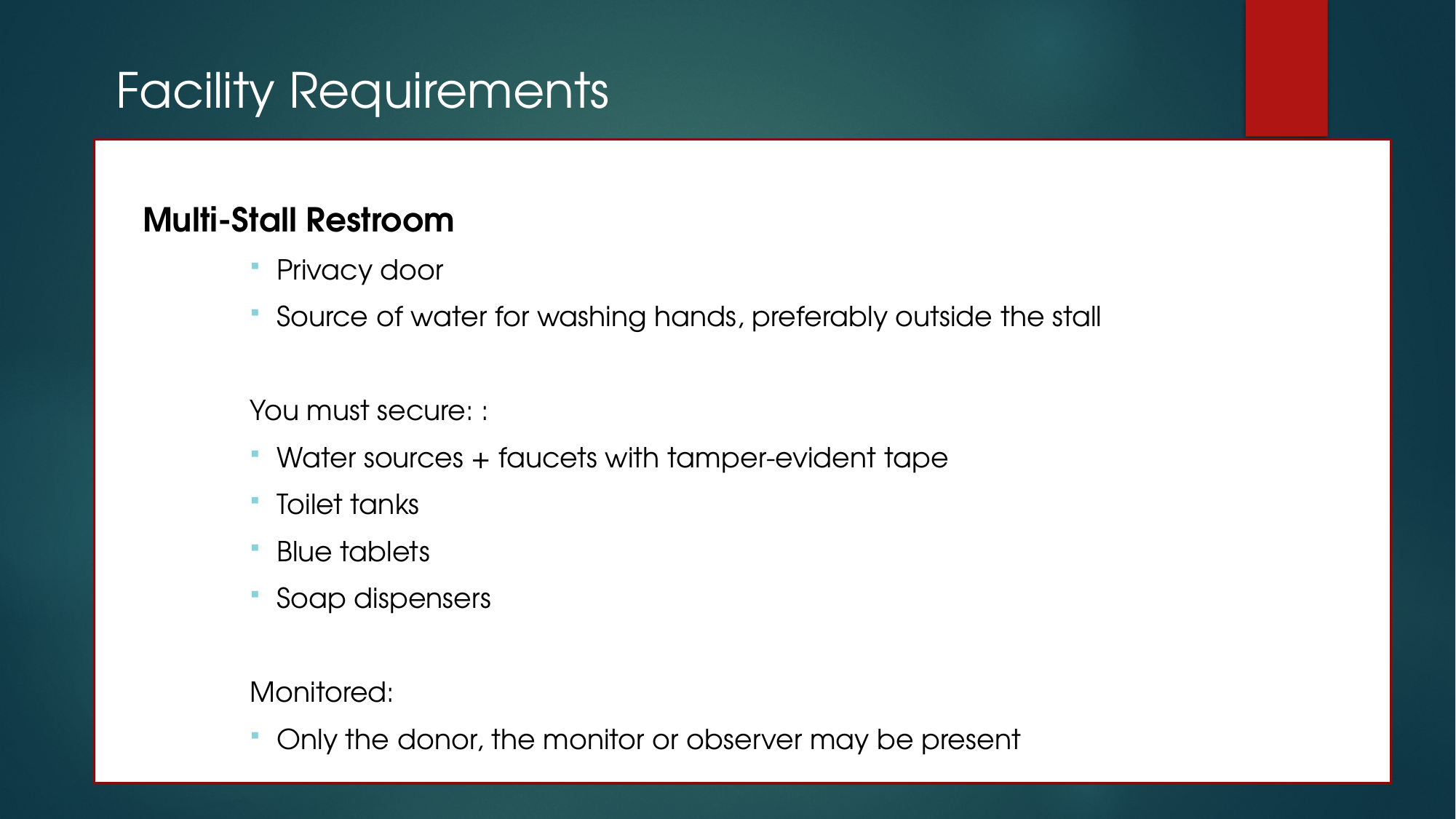

Facility Requirements

Multi-Stall Restroom
Privacy door
Source of water for washing hands, preferably outside the stall

You must secure: :
Water sources + faucets with tamper-evident tape
Toilet tanks
Blue tablets
Soap dispensers

Monitored:
Only the donor, the monitor or observer may be present